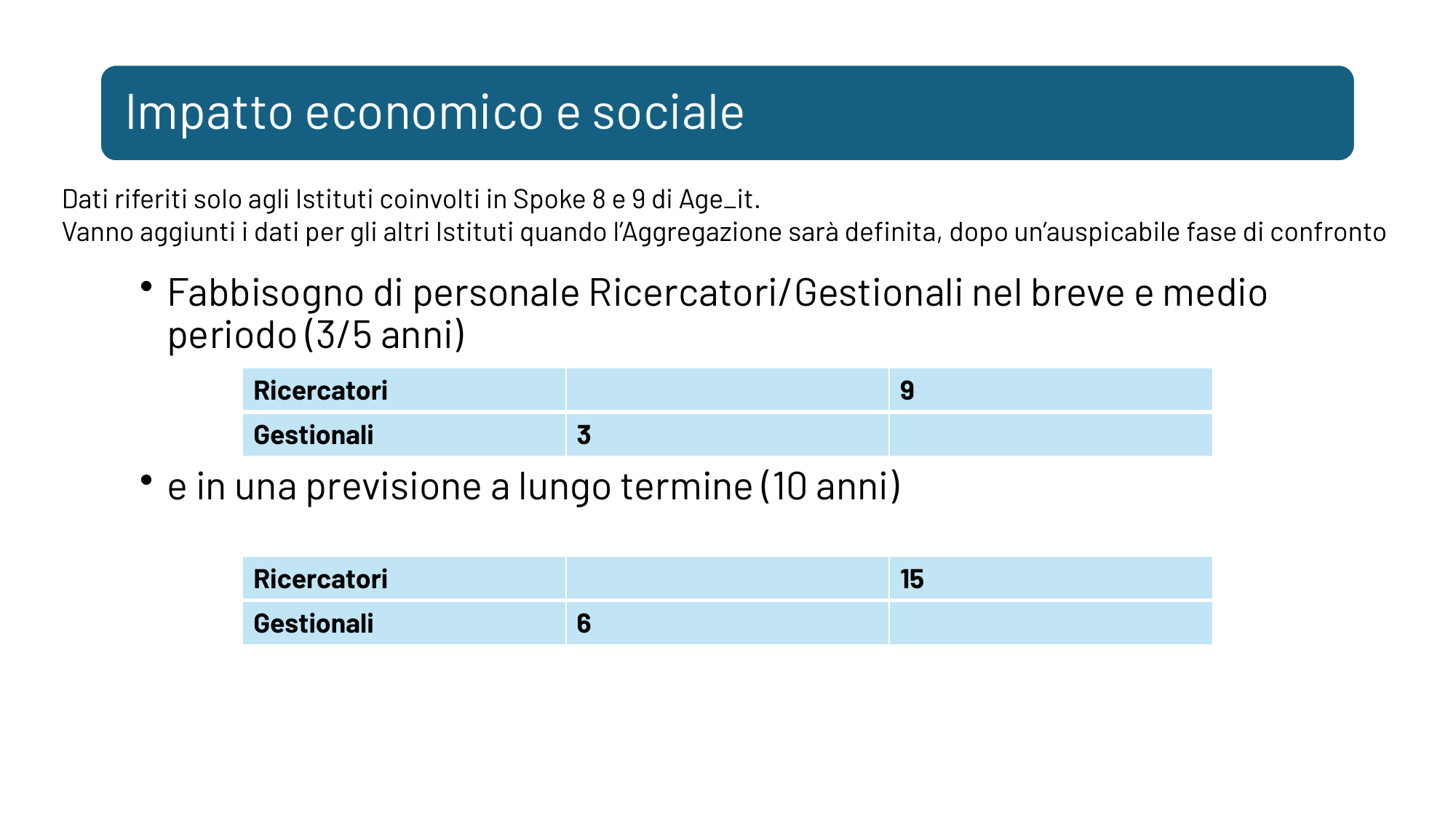

Impatto economico e sociale

Fabbisogno di personale Ricercatori/Gestionali nel breve e medio periodo (3/5 anni)

e in una previsione a lungo termine (10 anni)

Dati riferiti solo agli Istituti coinvolti in Spoke 8 e 9 di Age_it.
Vanno aggiunti i dati per gli altri Istituti quando l’Aggregazione sarà definita, dopo un’auspicabile fase di confronto
| Ricercatori |  | 9 |
| --- | --- | --- |
| Gestionali | 3 |  |
| Ricercatori |  | 15 |
| --- | --- | --- |
| Gestionali | 6 |  |